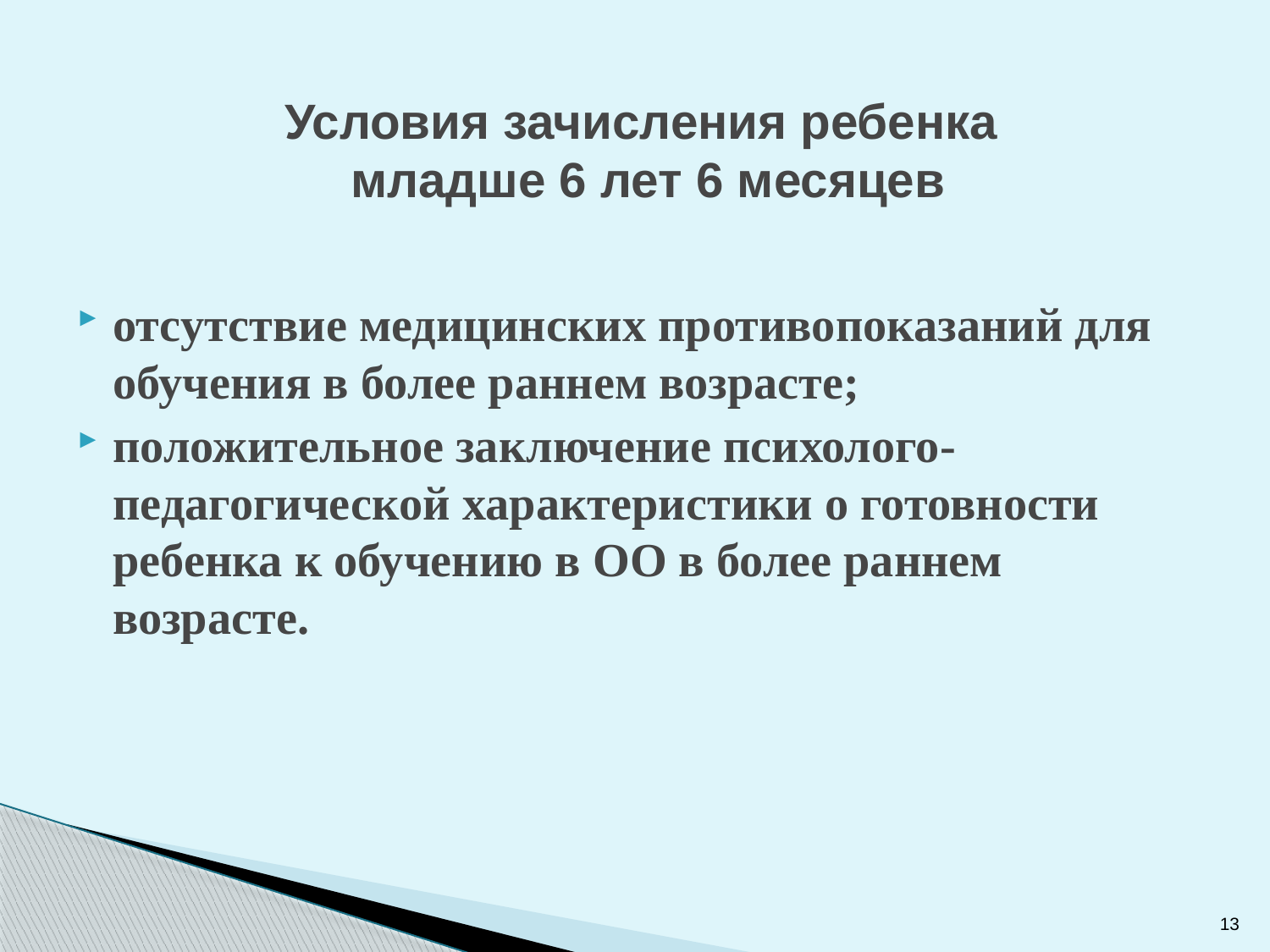

# Условия зачисления ребенка младше 6 лет 6 месяцев
отсутствие медицинских противопоказаний для обучения в более раннем возрасте;
положительное заключение психолого-педагогической характеристики о готовности ребенка к обучению в ОО в более раннем возрасте.
13